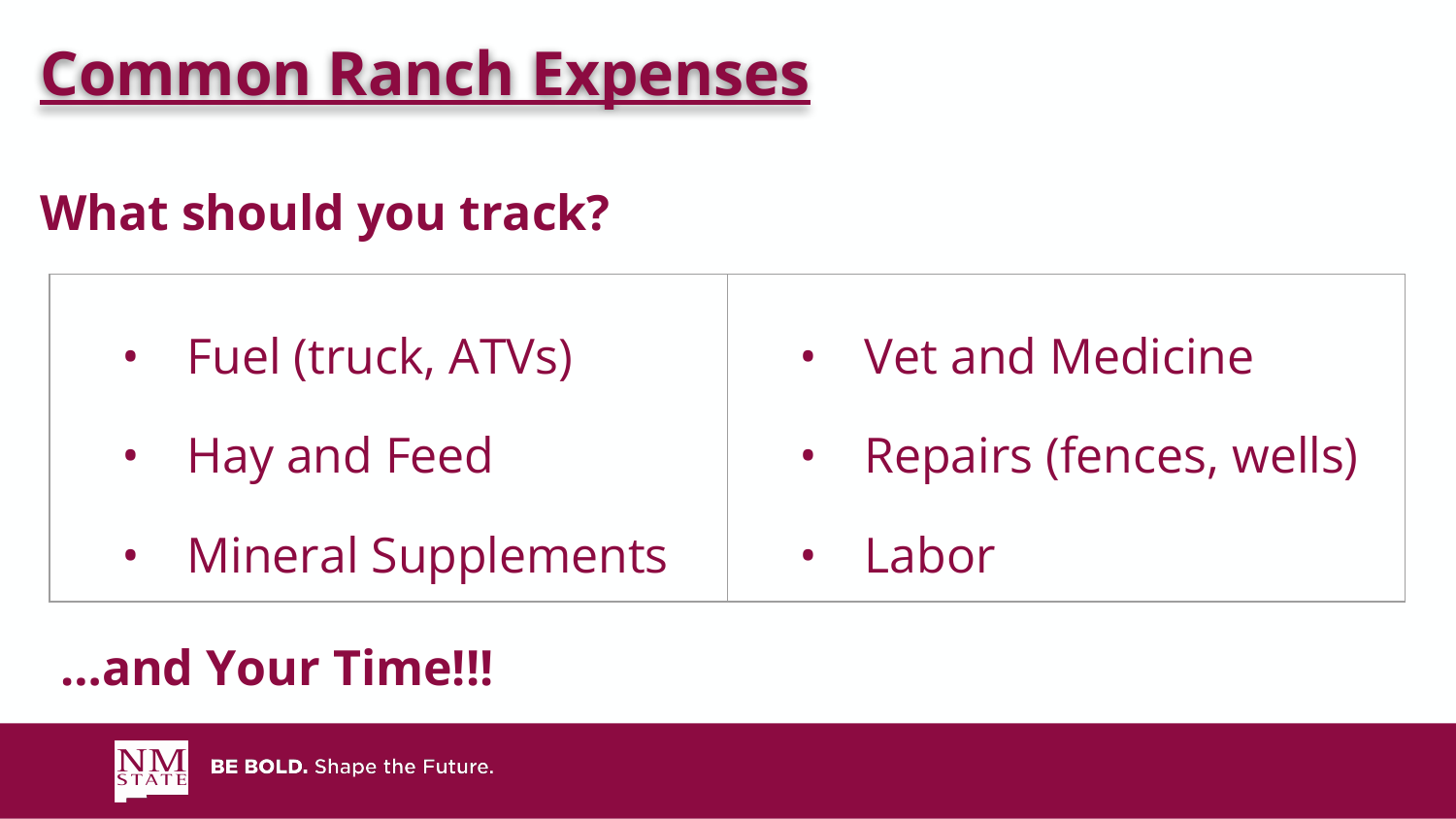

Common Ranch Expenses
What should you track?
| Fuel (truck, ATVs) Hay and Feed Mineral Supplements | Vet and Medicine Repairs (fences, wells) Labor |
| --- | --- |
…and Your Time!!!